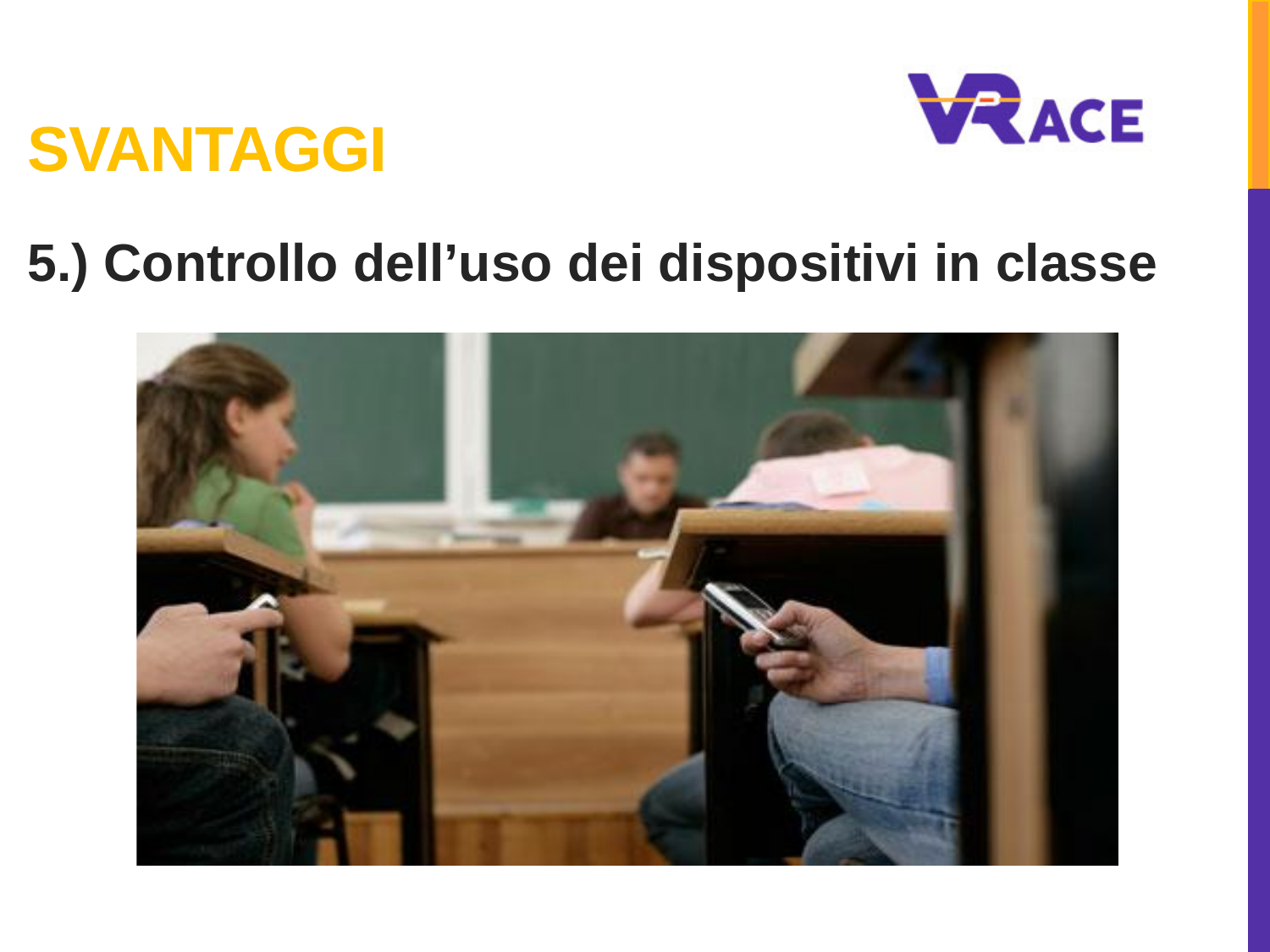

# Svantaggi
5.) Controllo dell’uso dei dispositivi in classe